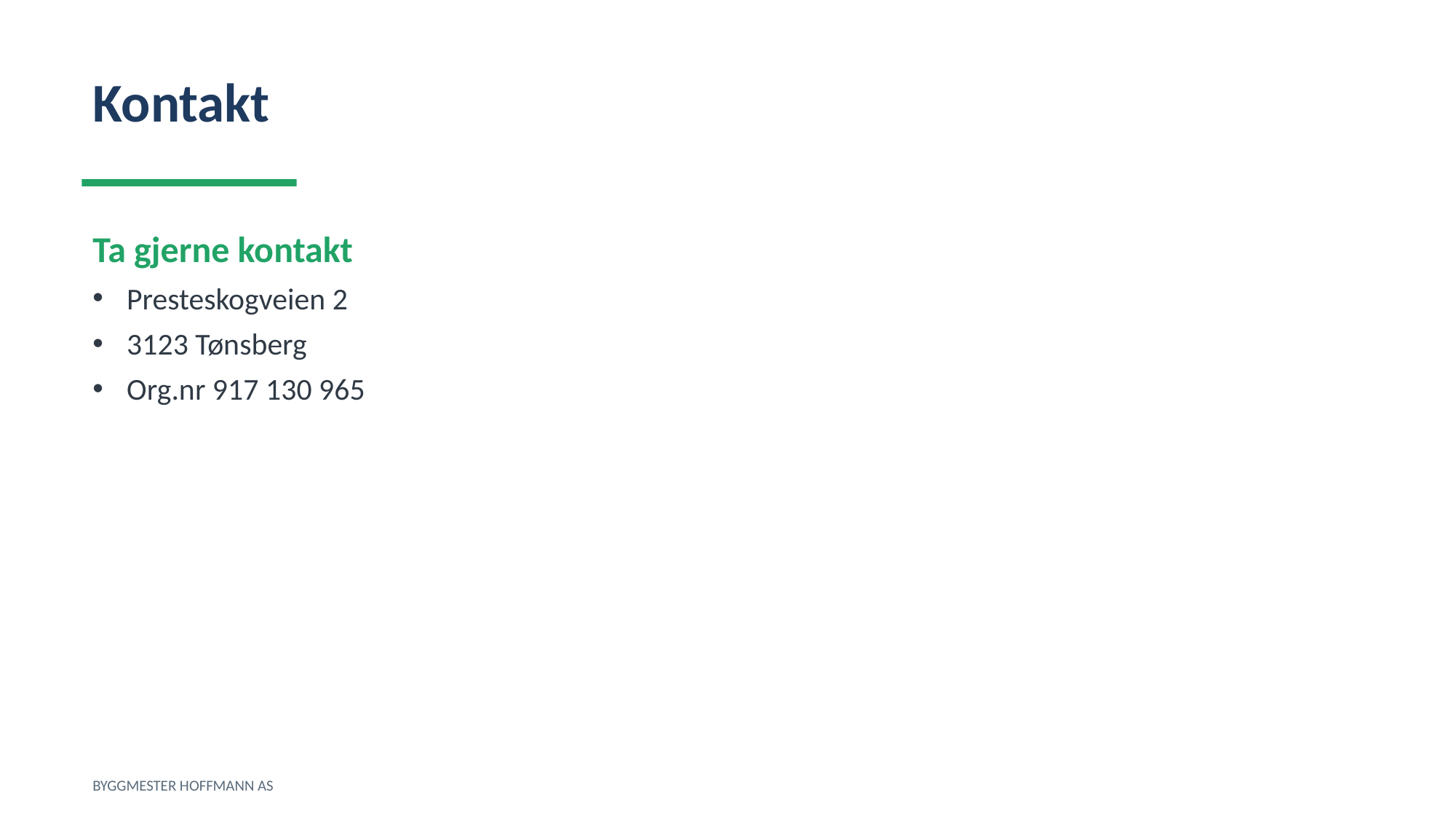

Kontakt

Ta gjerne kontakt
Presteskogveien 2
3123 Tønsberg
Org.nr 917 130 965
BYGGMESTER HOFFMANN AS